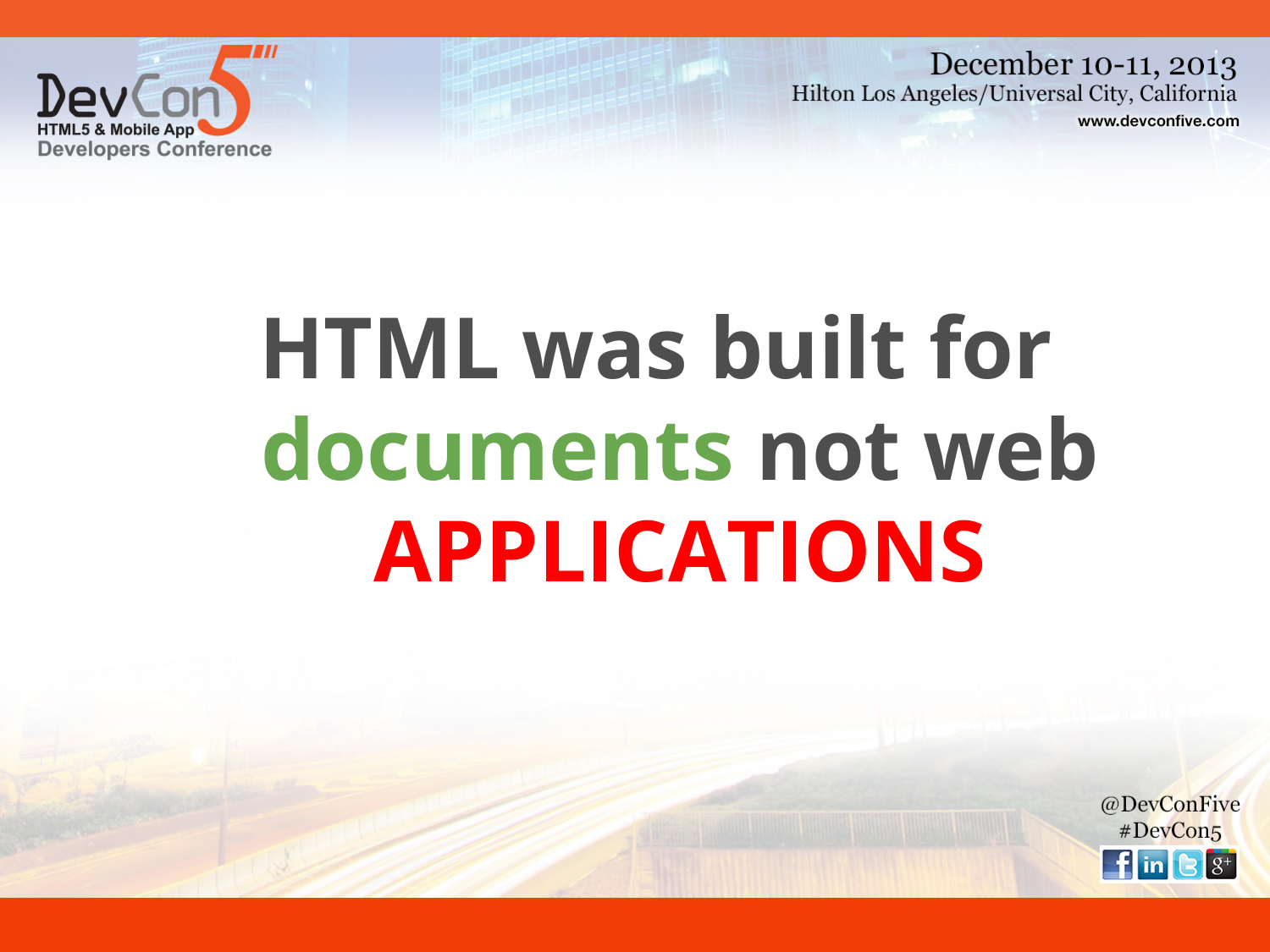

#
HTML was built for documents not web APPLICATIONS